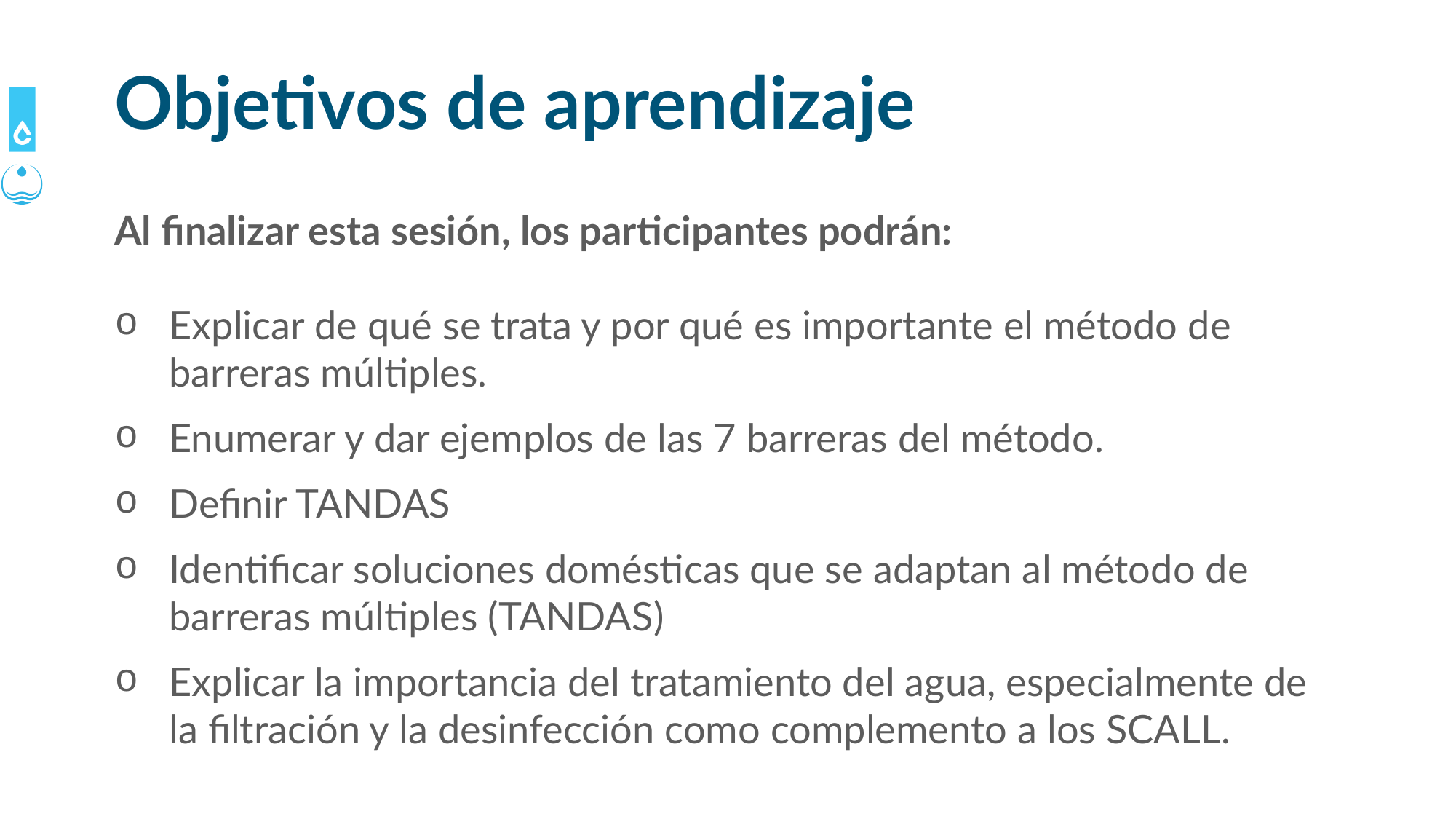

# Objetivos de aprendizaje
Al finalizar esta sesión, los participantes podrán:

Explicar de qué se trata y por qué es importante el método de barreras múltiples.
Enumerar y dar ejemplos de las 7 barreras del método.
Definir TANDAS
Identificar soluciones domésticas que se adaptan al método de barreras múltiples (TANDAS)
Explicar la importancia del tratamiento del agua, especialmente de la filtración y la desinfección como complemento a los SCALL.